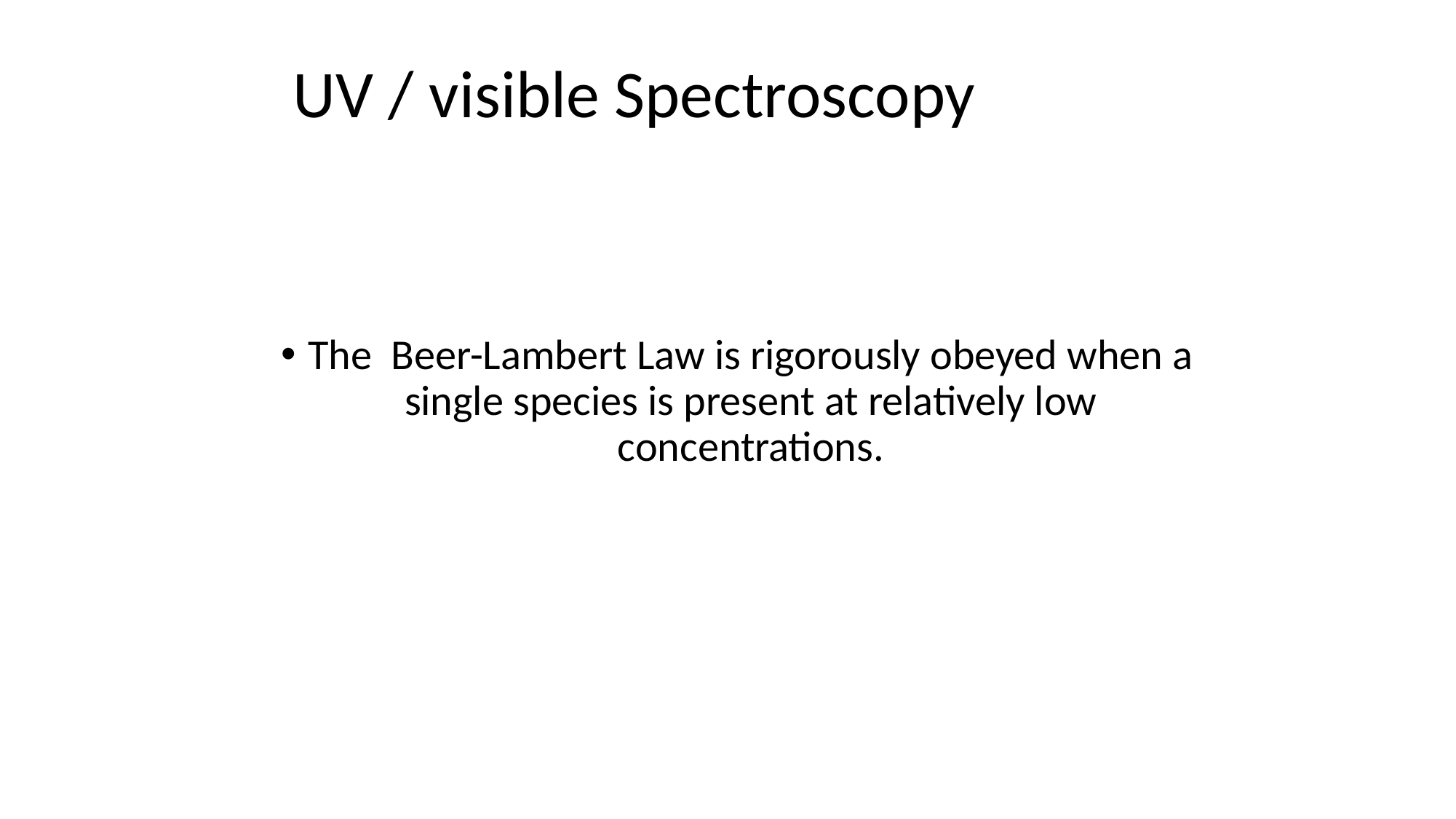

# UV / visible Spectroscopy
The  Beer-Lambert Law is rigorously obeyed when a single species is present at relatively low concentrations.